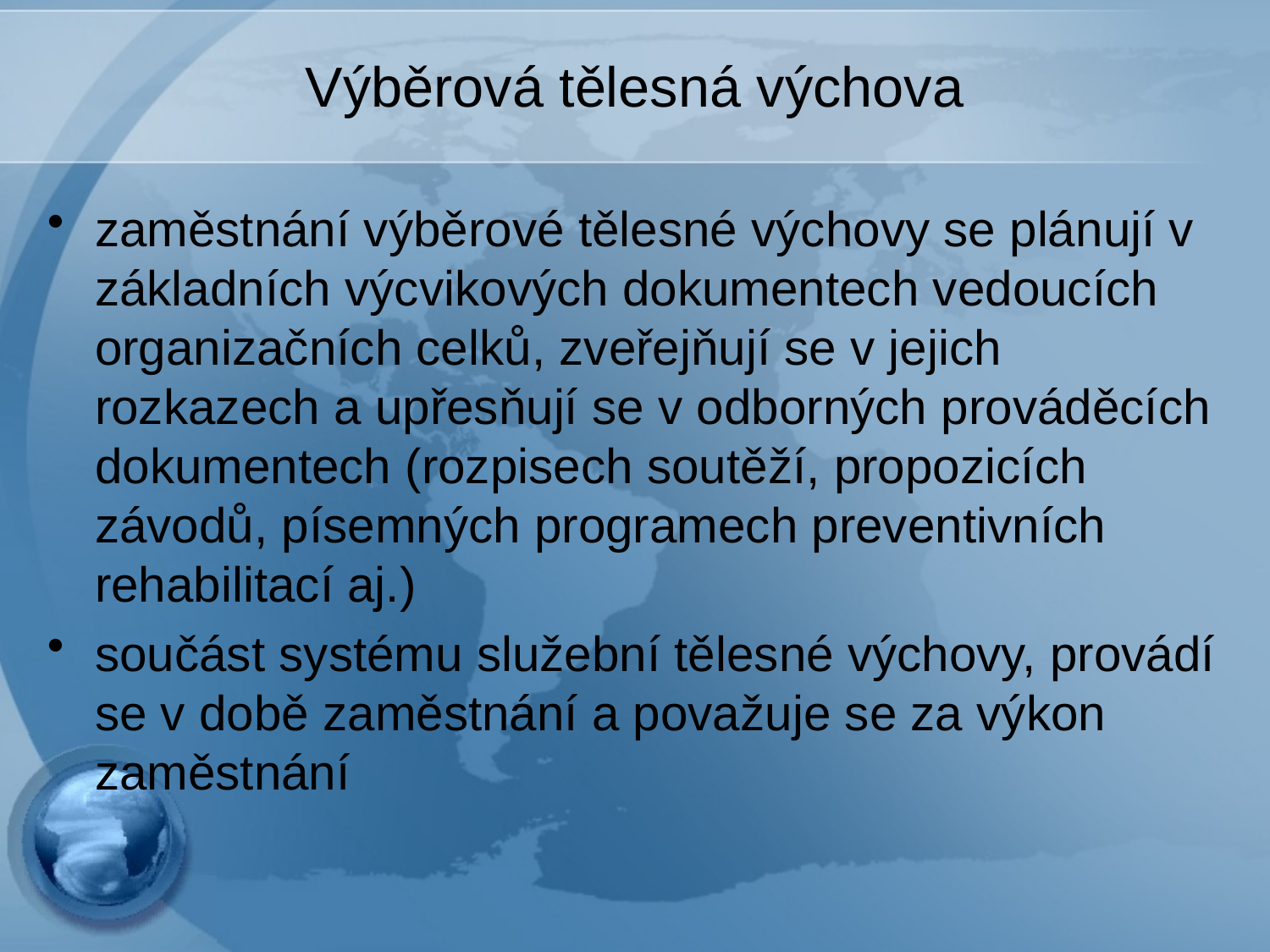

# Výběrová tělesná výchova
zaměstnání výběrové tělesné výchovy se plánují v základních výcvikových dokumentech vedoucích organizačních celků, zveřejňují se v jejich rozkazech a upřesňují se v odborných prováděcích dokumentech (rozpisech soutěží, propozicích závodů, písemných programech preventivních rehabilitací aj.)
součást systému služební tělesné výchovy, provádí se v době zaměstnání a považuje se za výkon zaměstnání